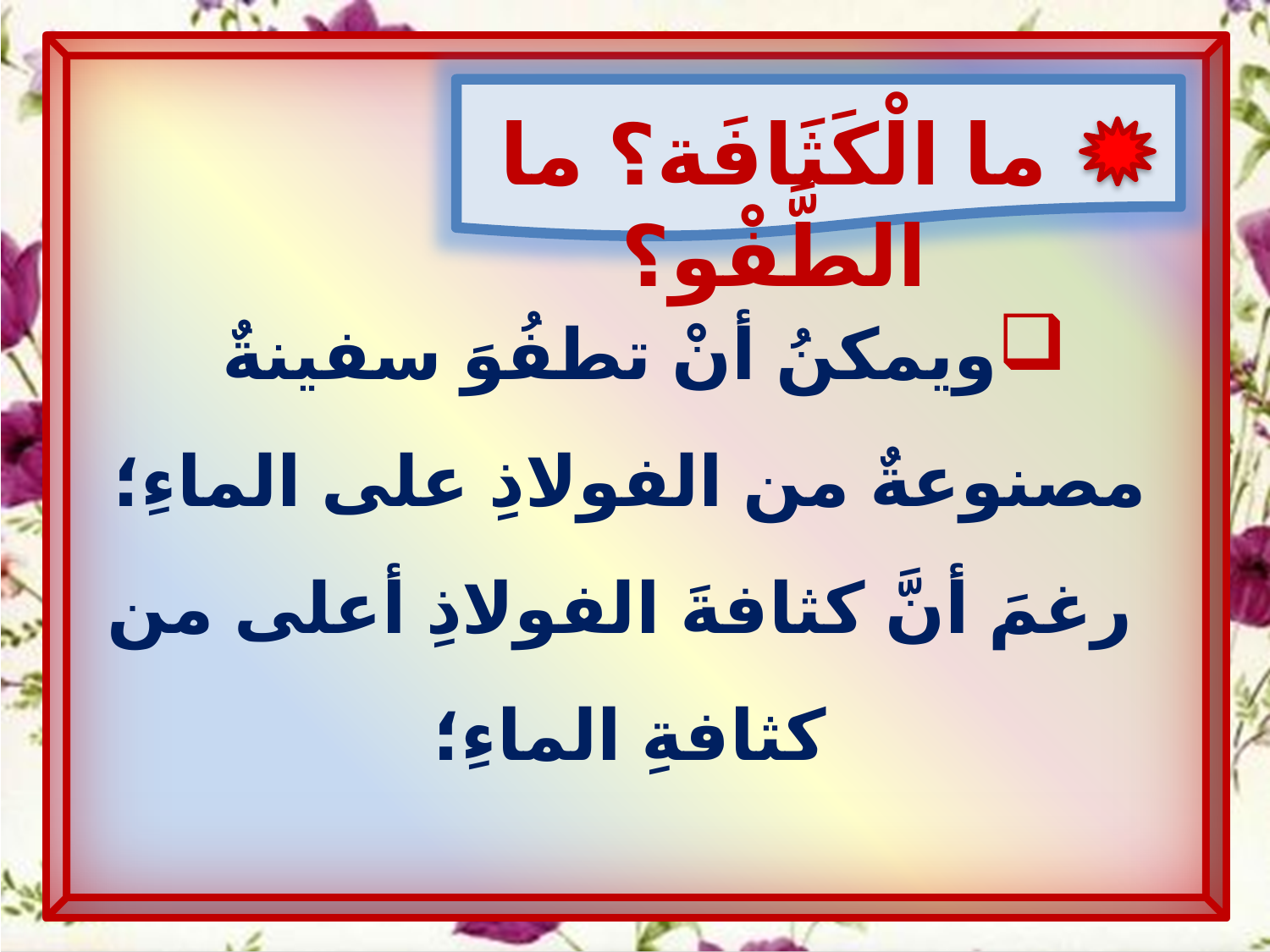

ما الْكَثَافَة؟ ما الطَّفْو؟

ويمكنُ أنْ تطفُوَ سفينةٌ
مصنوعةٌ من الفولاذِ على الماءِ؛
رغمَ أنَّ كثافةَ الفولاذِ أعلى من كثافةِ الماءِ؛